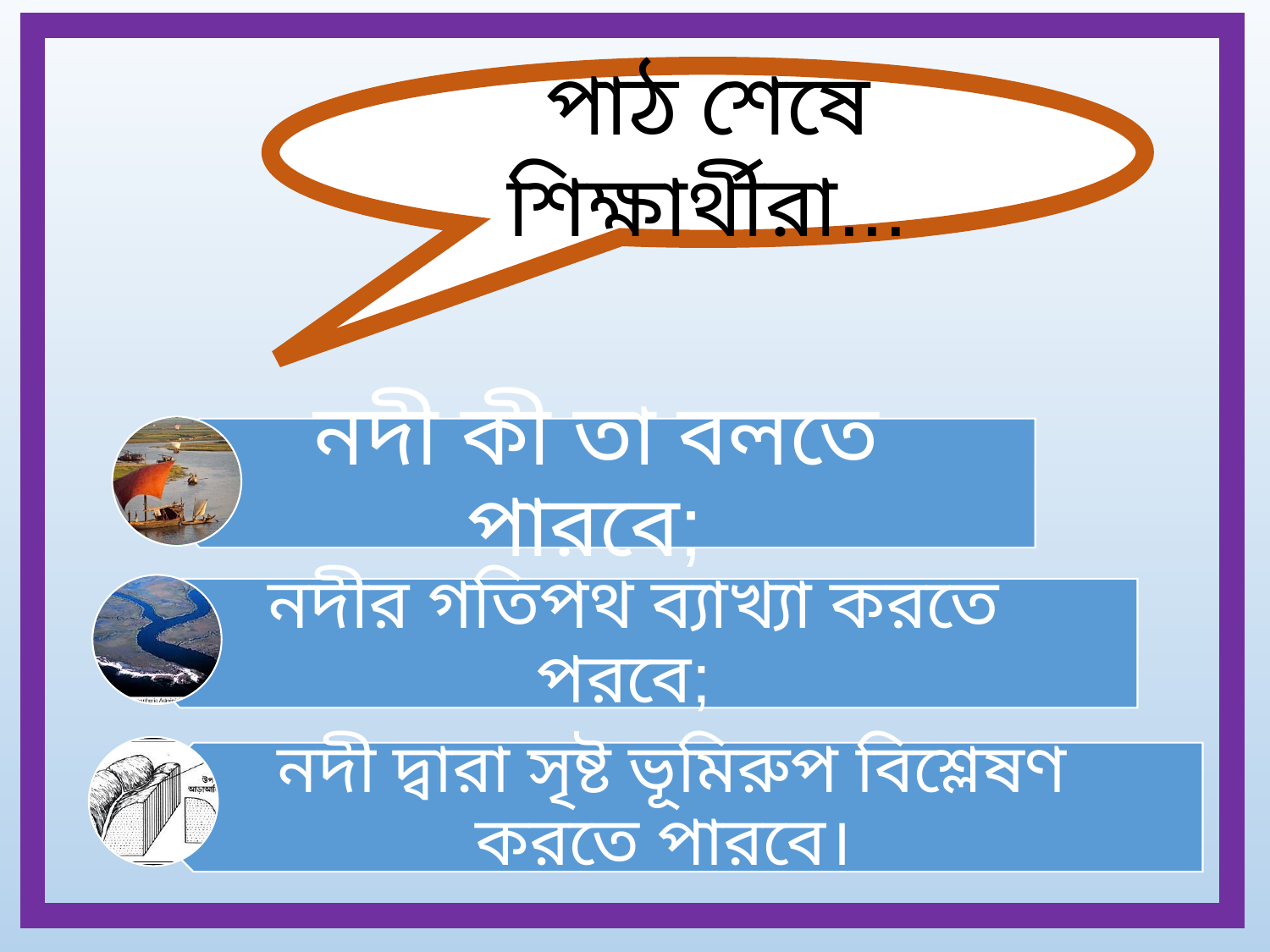

পাঠ শেষে শিক্ষার্থীরা...
নদী কী তা বলতে পারবে;
নদীর গতিপথ ব্যাখ্যা করতে পরবে;
নদী দ্বারা সৃষ্ট ভূমিরুপ বিশ্লেষণ করতে পারবে।